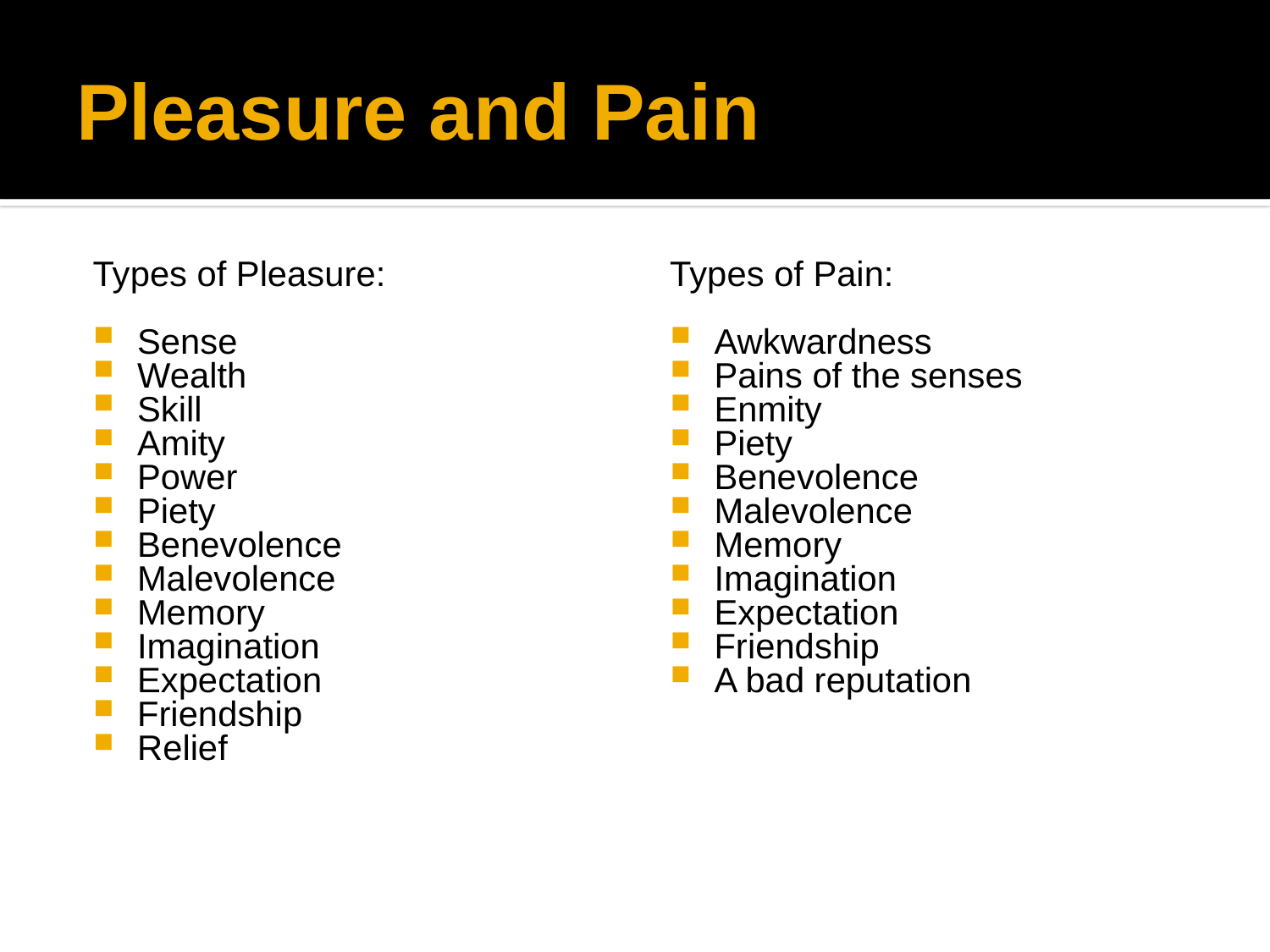

# Pleasure and Pain
Types of Pleasure:

Sense
Wealth
Skill
Amity
Power
Piety
Benevolence
Malevolence
Memory
Imagination
Expectation
Friendship
Relief
Types of Pain:

Awkwardness
Pains of the senses
Enmity
Piety
Benevolence
Malevolence
Memory
Imagination
Expectation
Friendship
A bad reputation